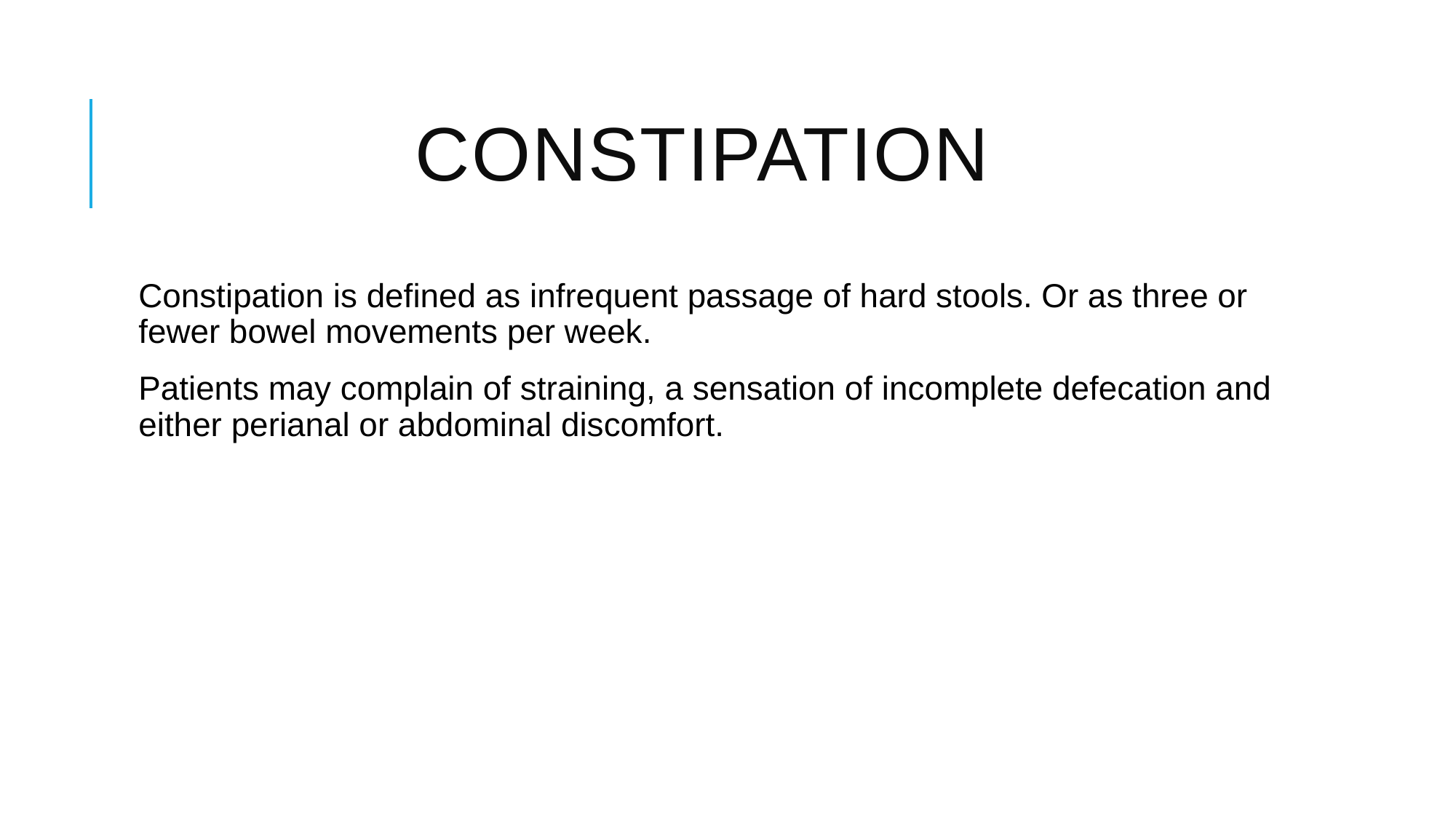

# constipation
Constipation is defined as infrequent passage of hard stools. Or as three or fewer bowel movements per week.
Patients may complain of straining, a sensation of incomplete defecation and either perianal or abdominal discomfort.